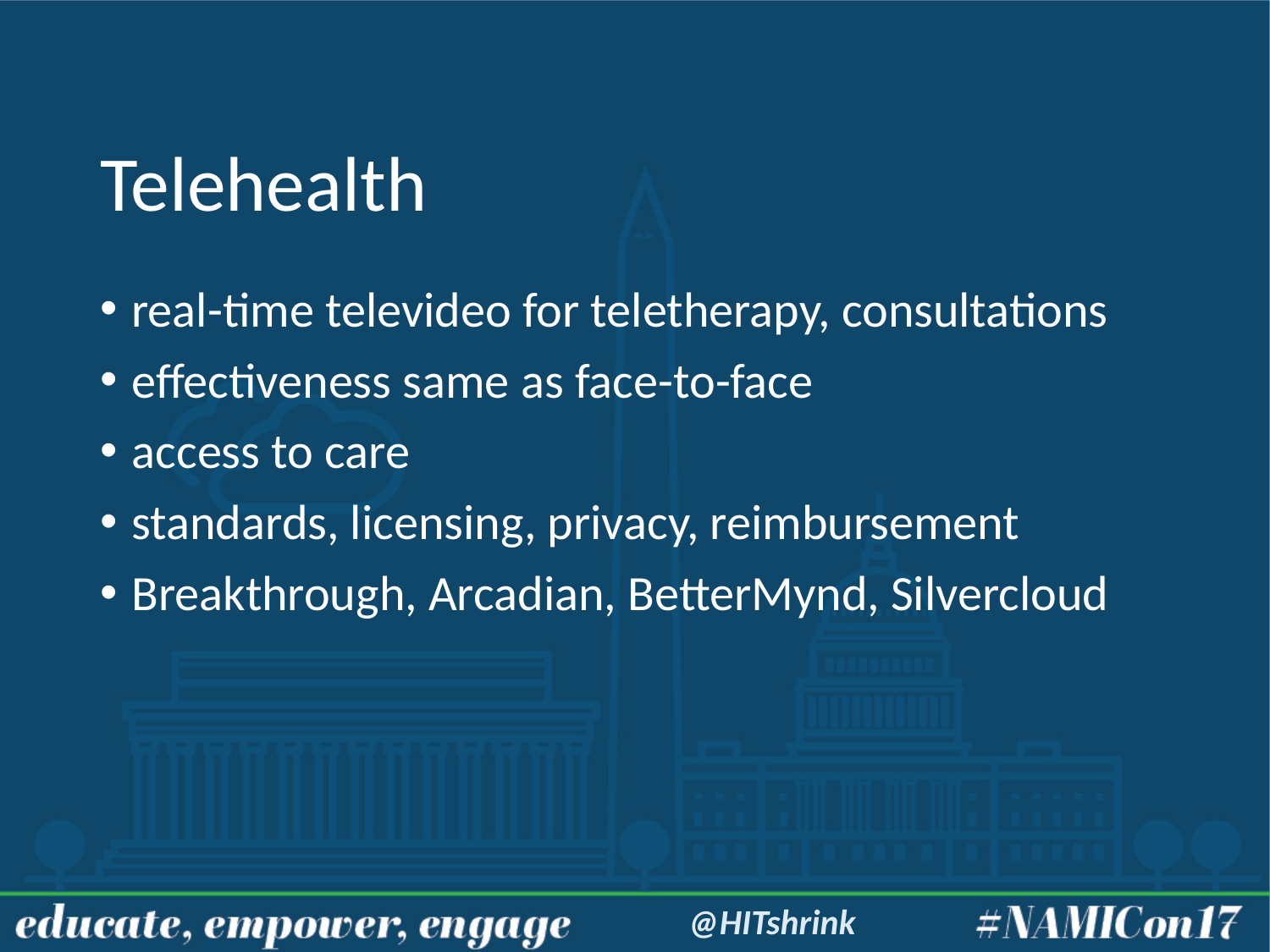

# Telehealth
real-time televideo for teletherapy, consultations
effectiveness same as face-to-face
access to care
standards, licensing, privacy, reimbursement
Breakthrough, Arcadian, BetterMynd, Silvercloud
@HITshrink